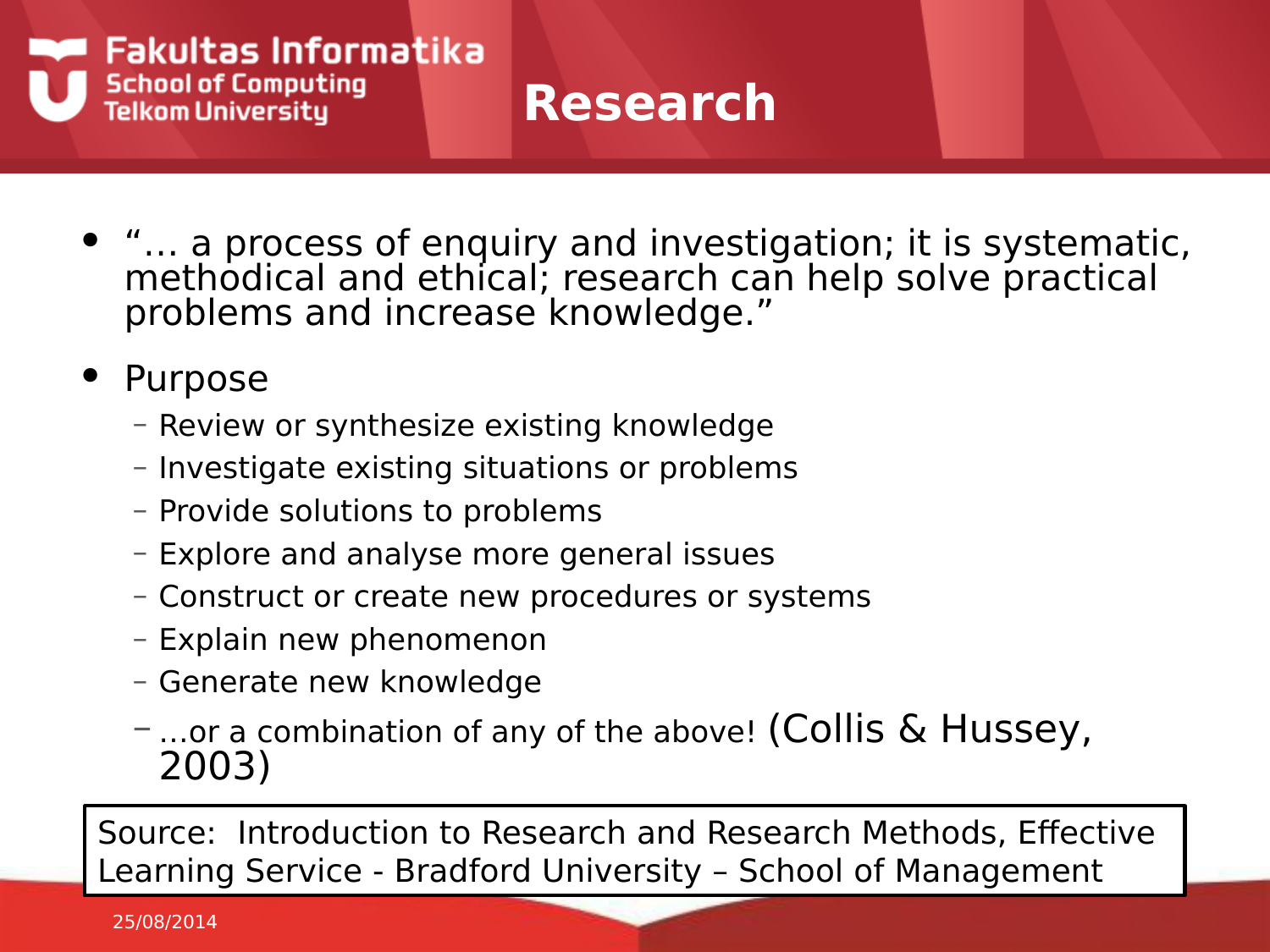

# Research
“… a process of enquiry and investigation; it is systematic, methodical and ethical; research can help solve practical problems and increase knowledge.”
Purpose
Review or synthesize existing knowledge
Investigate existing situations or problems
Provide solutions to problems
Explore and analyse more general issues
Construct or create new procedures or systems
Explain new phenomenon
Generate new knowledge
…or a combination of any of the above! (Collis & Hussey, 2003)
Source:  Introduction to Research and Research Methods, Effective Learning Service - Bradford University – School of Management

25/08/2014